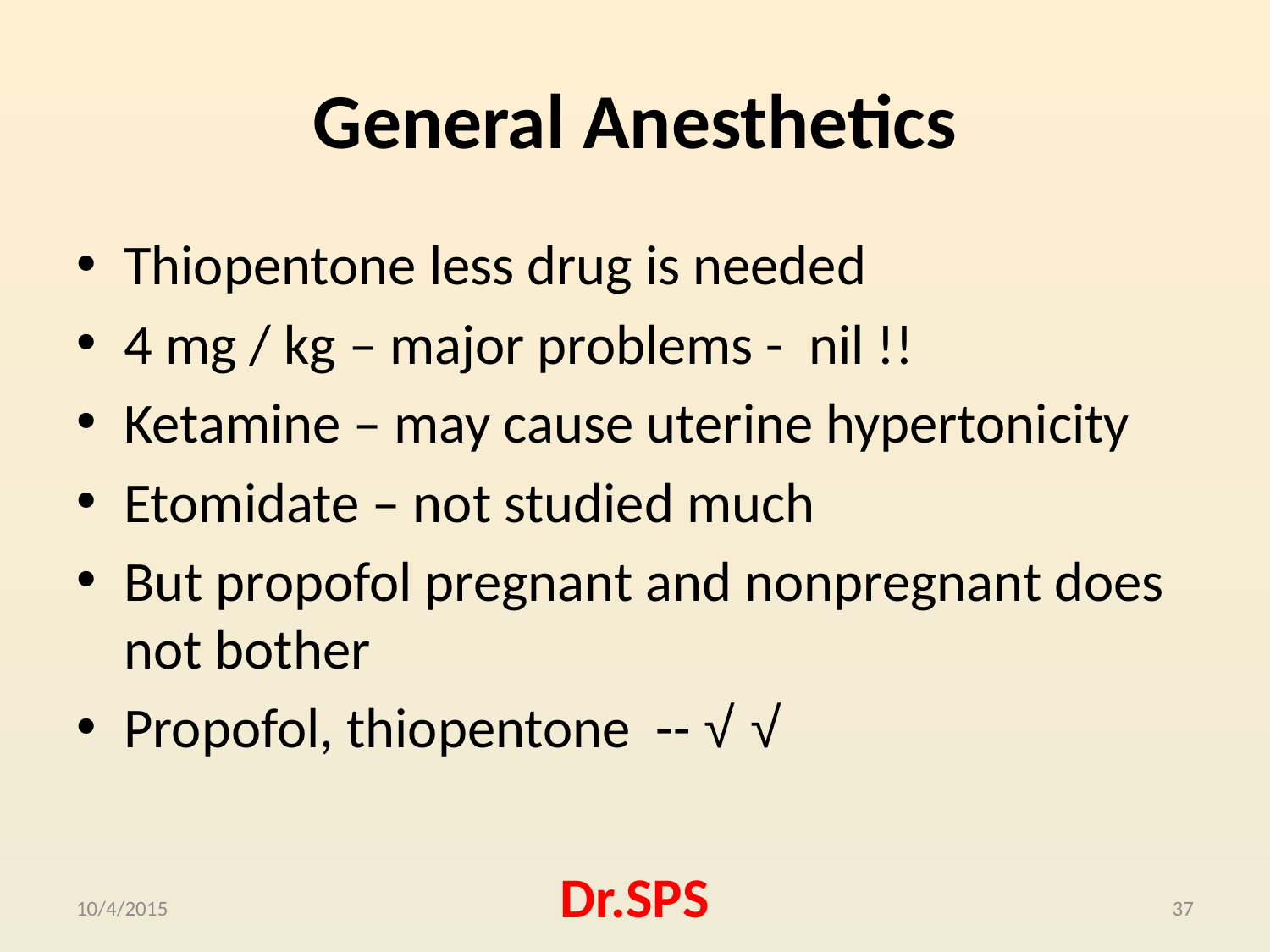

# General Anesthetics
Thiopentone less drug is needed
4 mg / kg – major problems -  nil !!
Ketamine – may cause uterine hypertonicity
Etomidate – not studied much
But propofol pregnant and nonpregnant does not bother
Propofol, thiopentone  -- √ √
10/4/2015
Dr.SPS

37